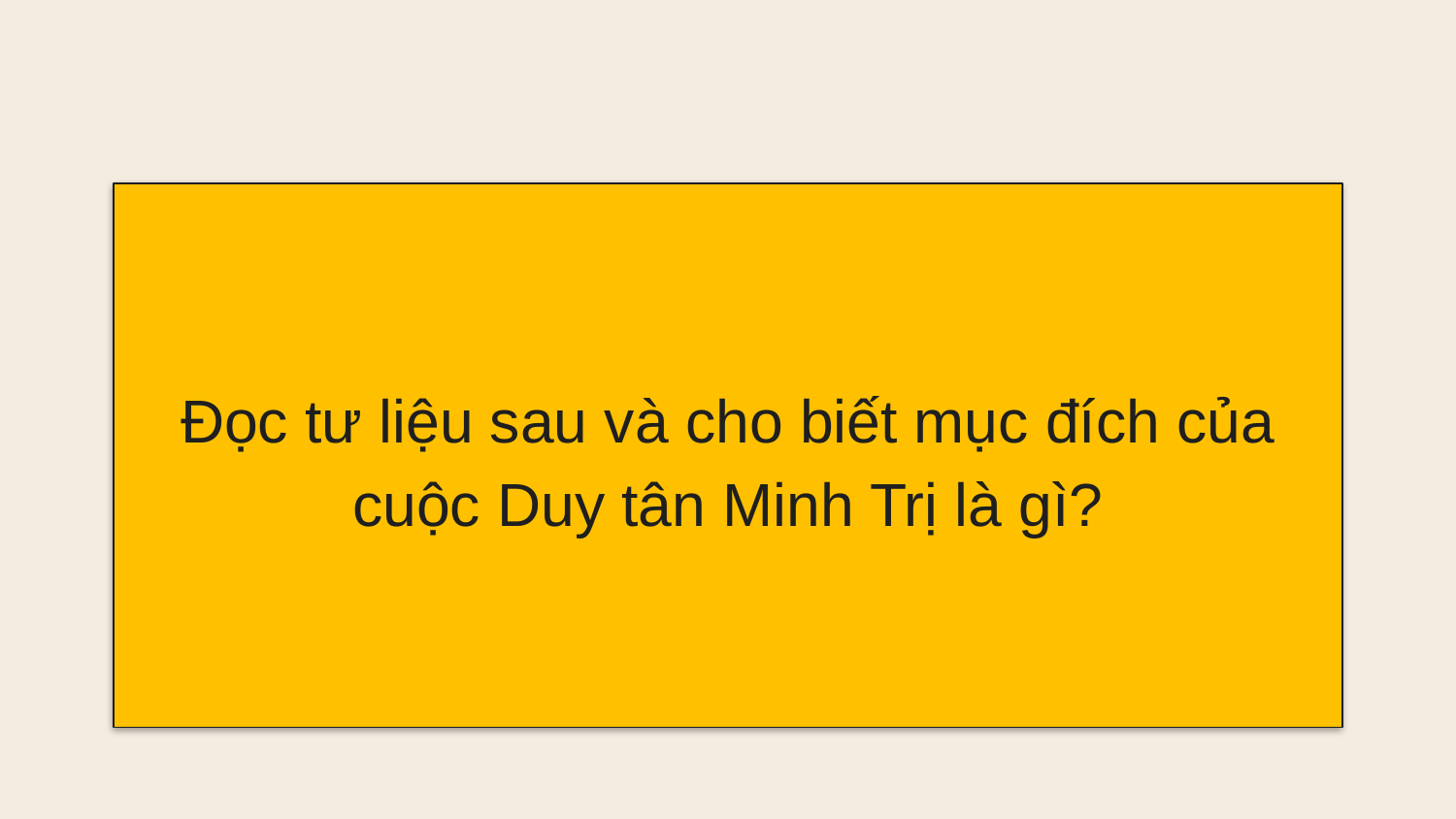

#
Đọc tư liệu sau và cho biết mục đích của cuộc Duy tân Minh Trị là gì?